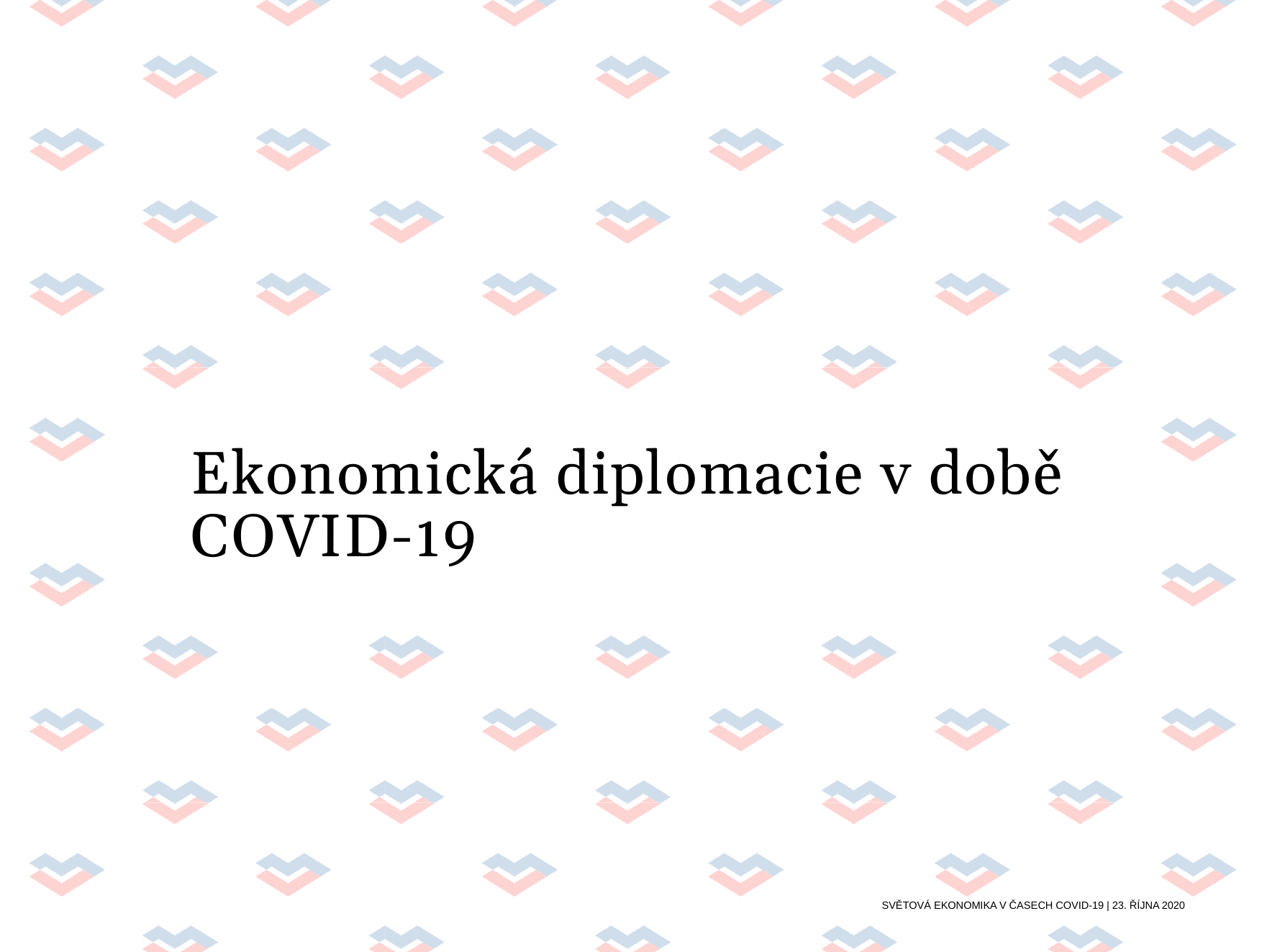

# Ekonomická diplomacie v době COVID-19
Světová ekonomika v časech COVID-19 | 23. října 2020